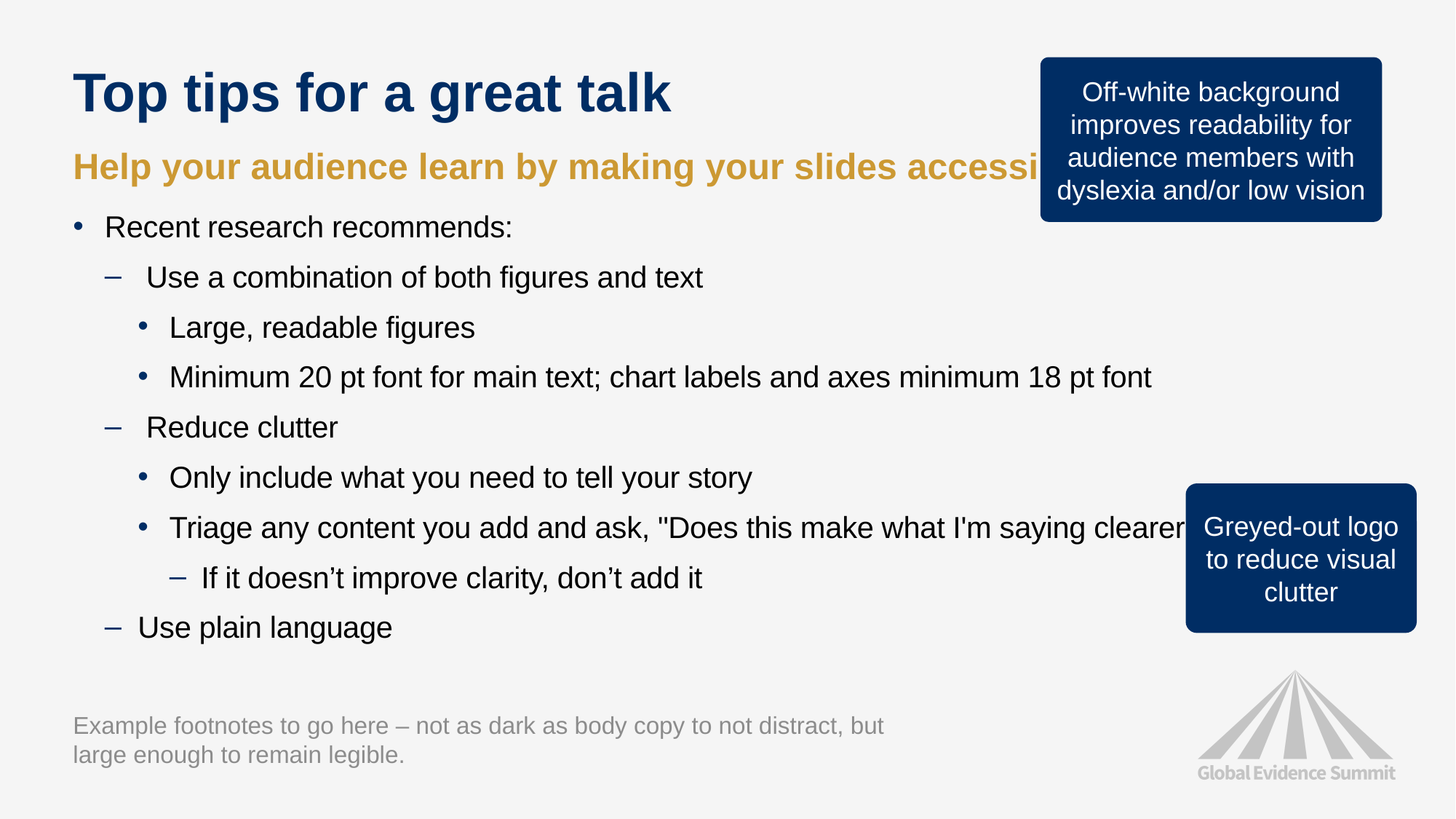

Off-white background improves readability for audience members with dyslexia and/or low vision
# Top tips for a great talk
Help your audience learn by making your slides accessible
Recent research recommends:
 Use a combination of both figures and text
Large, readable figures
Minimum 20 pt font for main text; chart labels and axes minimum 18 pt font
 Reduce clutter
Only include what you need to tell your story
Triage any content you add and ask, "Does this make what I'm saying clearer?”
If it doesn’t improve clarity, don’t add it
Use plain language

Greyed-out logo to reduce visual clutter
Example footnotes to go here – not as dark as body copy to not distract, but large enough to remain legible.